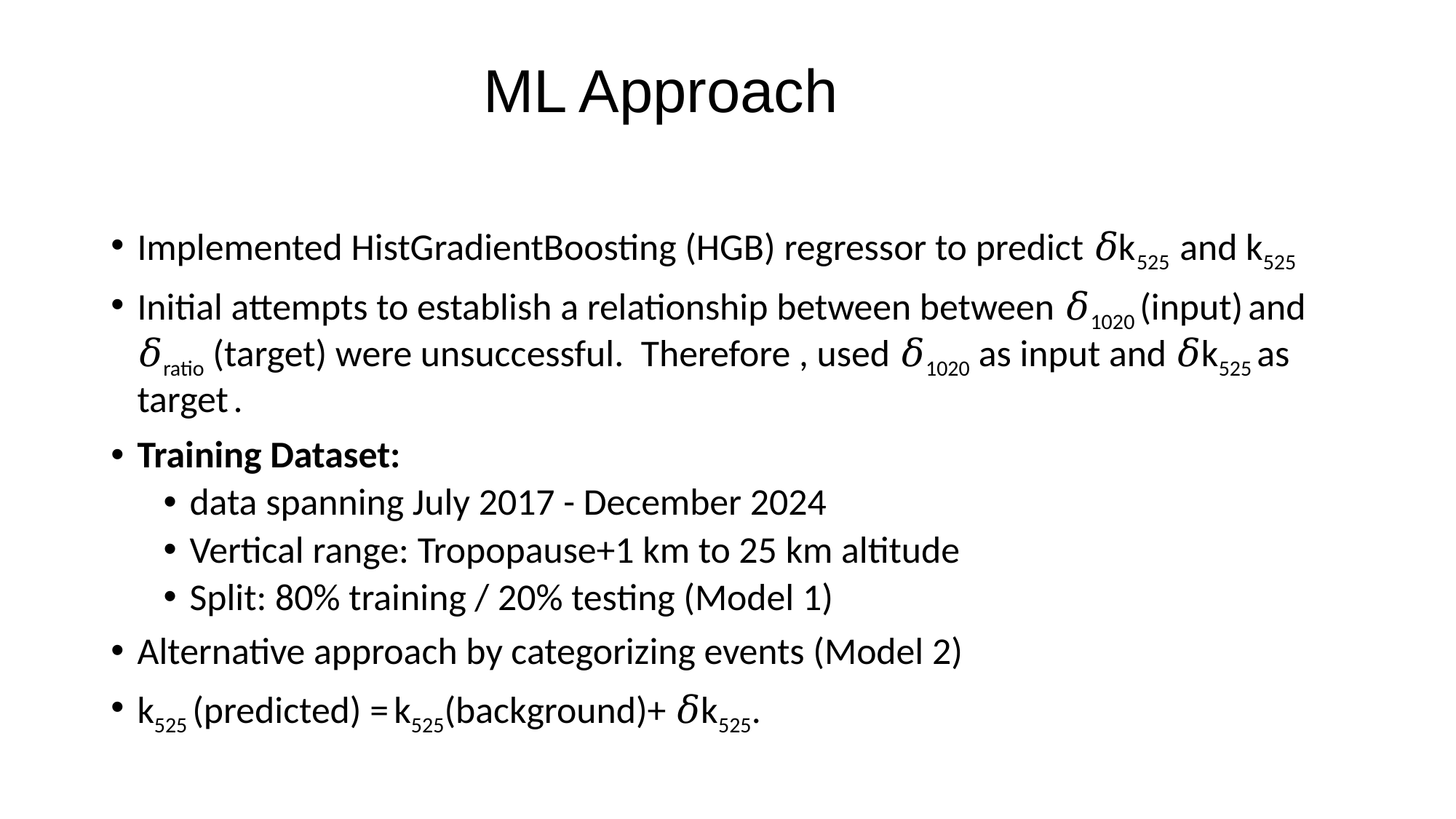

# ML Approach
Implemented HistGradientBoosting (HGB) regressor to predict 𝛿k525  and k525
Initial attempts to establish a relationship between between 𝛿1020 (input) and 𝛿ratio (target) were unsuccessful.  Therefore , used 𝛿1020 as input and 𝛿k525 as target .
Training Dataset:
data spanning July 2017 - December 2024
Vertical range: Tropopause+1 km to 25 km altitude
Split: 80% training / 20% testing (Model 1)
Alternative approach by categorizing events (Model 2)
k525 (predicted) = k525(background)+ 𝛿k525.